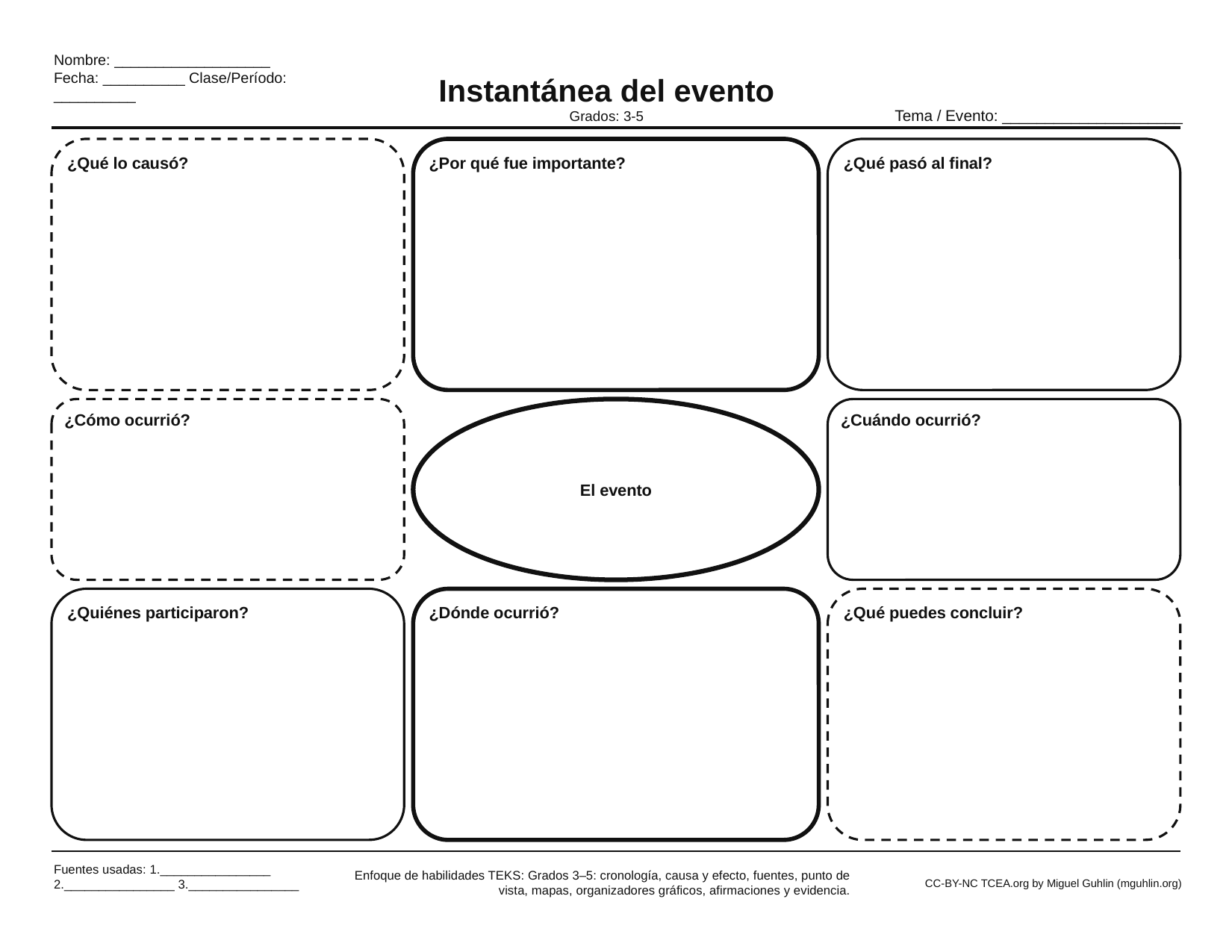

Nombre: ___________________
Fecha: __________ Clase/Período: __________
Instantánea del evento
Tema / Evento: _____________________
Grados: 3-5
¿Qué lo causó?

¿Por qué fue importante?

¿Qué pasó al final?

¿Cómo ocurrió?

El evento
¿Cuándo ocurrió?

¿Quiénes participaron?

¿Dónde ocurrió?

¿Qué puedes concluir?

Fuentes usadas: 1.________________ 2.________________ 3.________________
Enfoque de habilidades TEKS: Grados 3–5: cronología, causa y efecto, fuentes, punto de vista, mapas, organizadores gráficos, afirmaciones y evidencia.
CC-BY-NC TCEA.org by Miguel Guhlin (mguhlin.org)